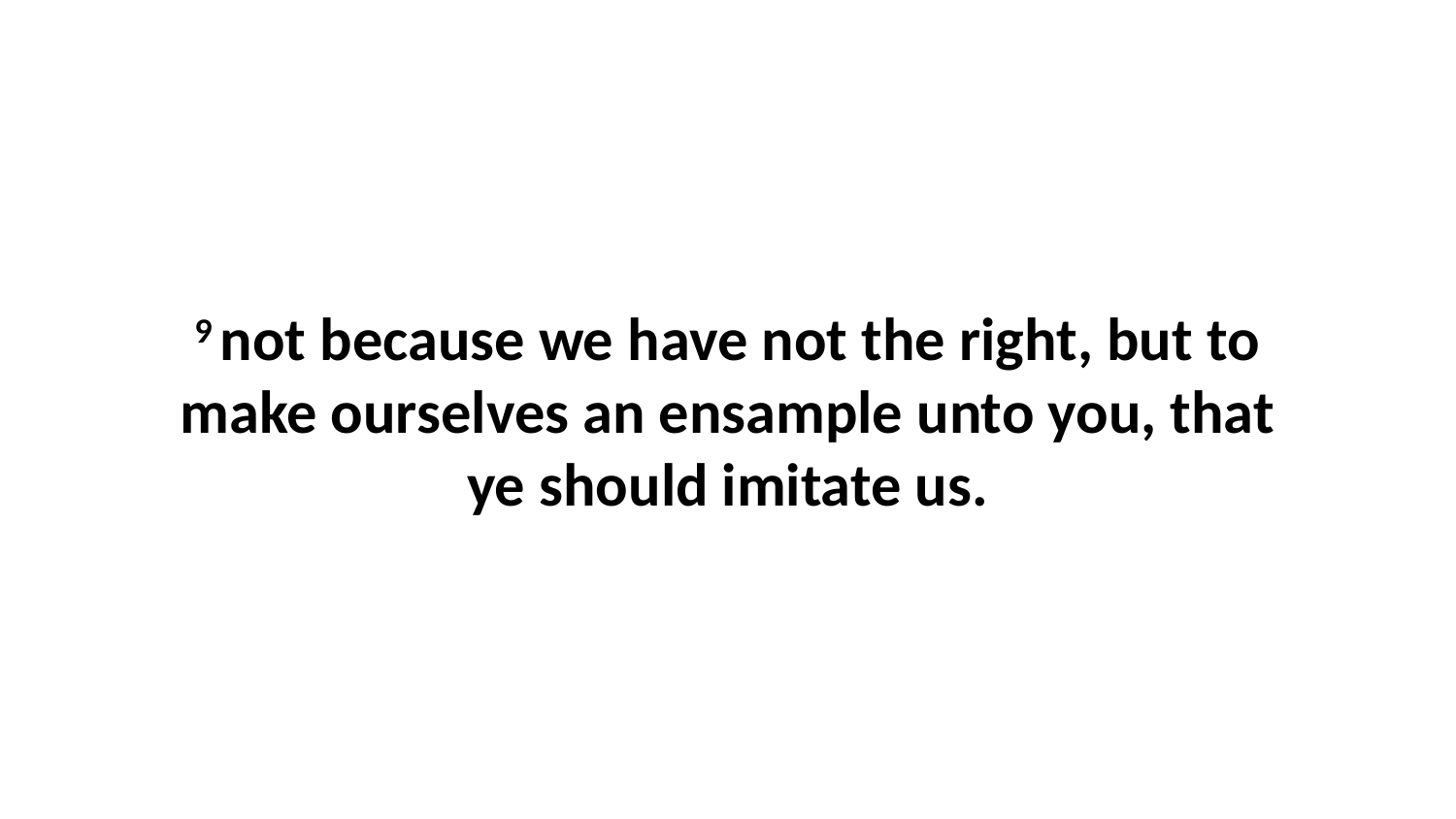

9 not because we have not the right, but to make ourselves an ensample unto you, that ye should imitate us.